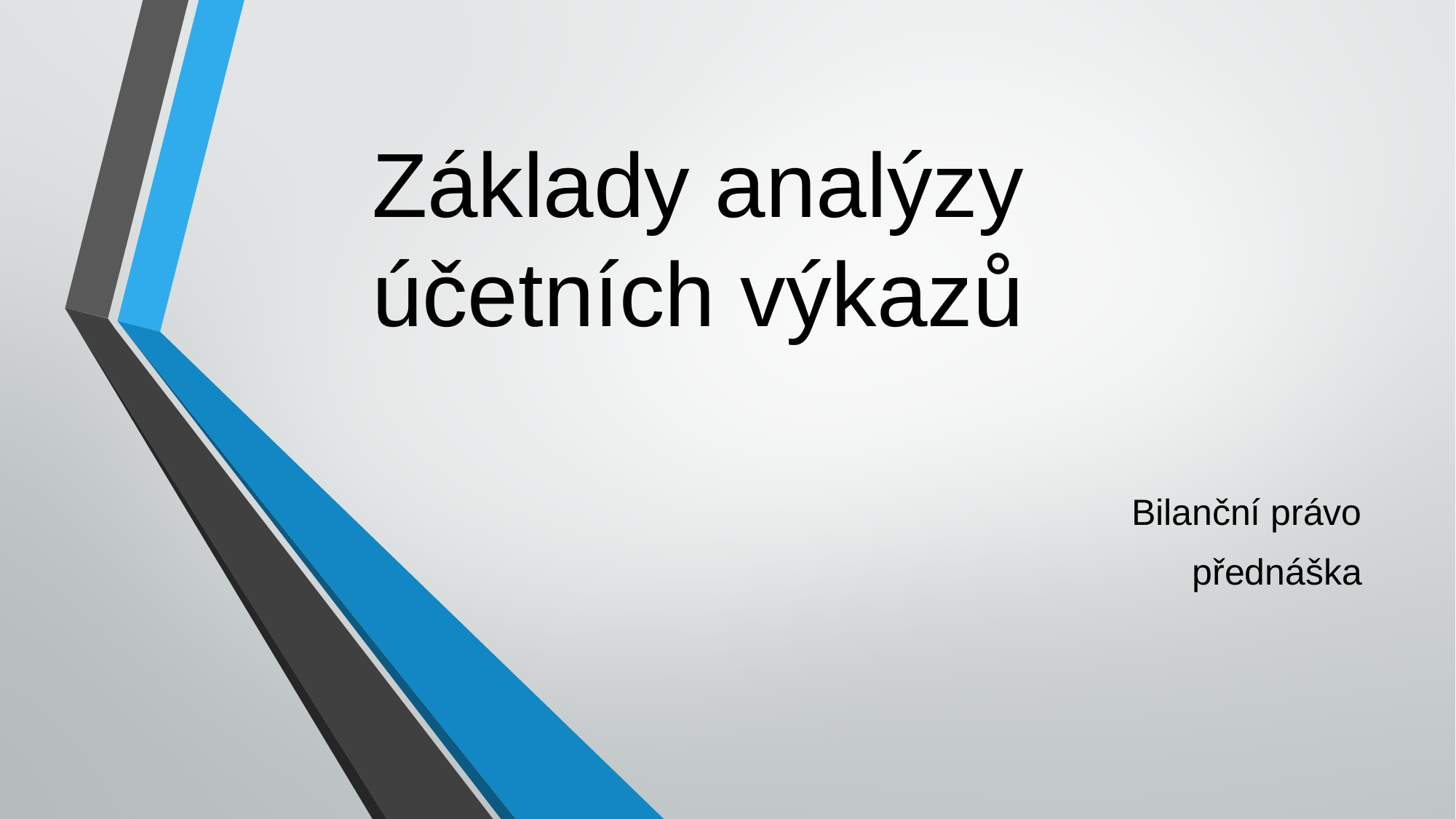

# Základy analýzy účetních výkazů
Bilanční právo
přednáška